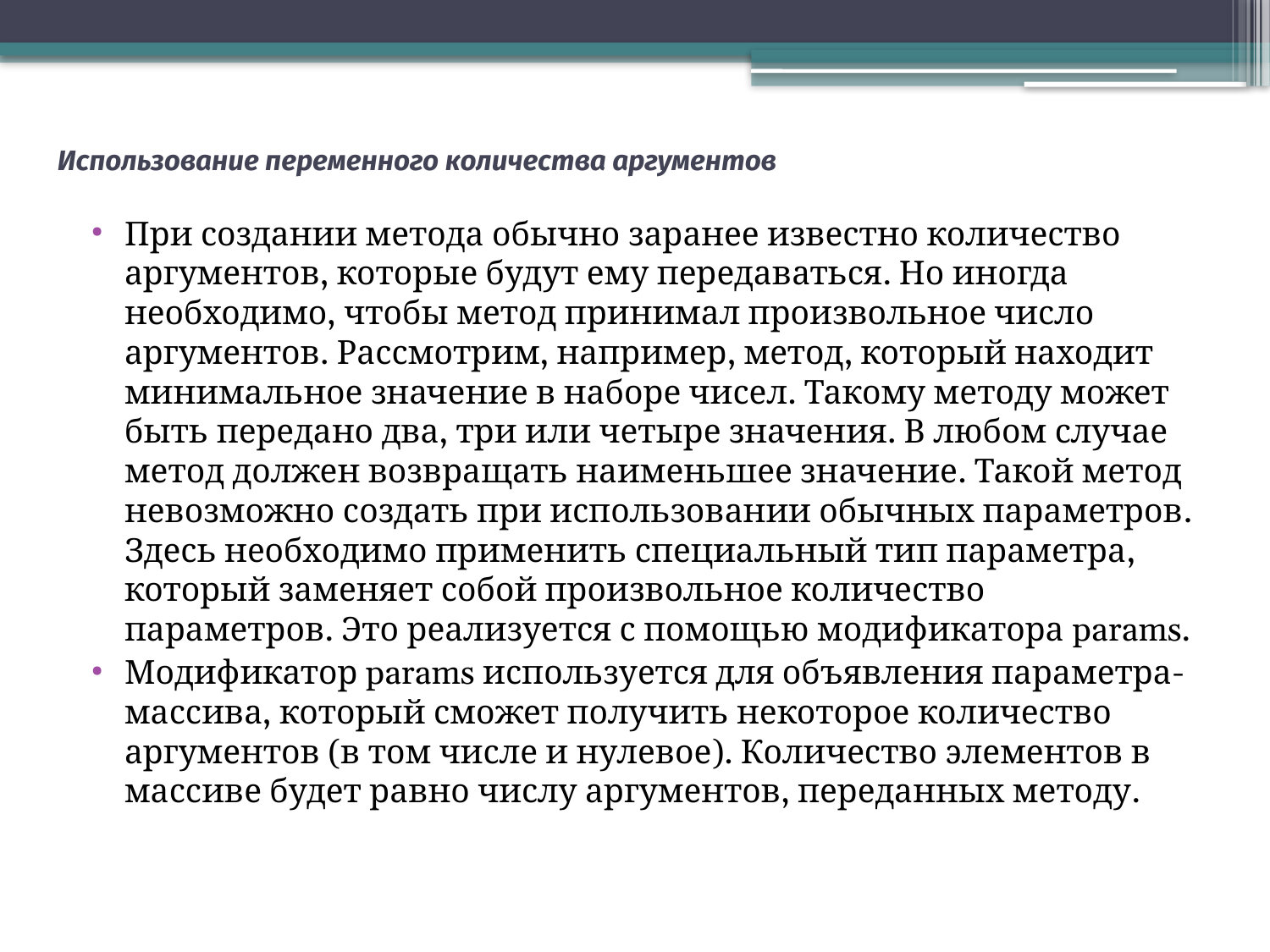

# Использование переменного количества аргументов
При создании метода обычно заранее известно количество аргументов, которые будут ему передаваться. Но иногда необходимо, чтобы метод принимал произвольное число аргументов. Рассмотрим, например, метод, который находит минимальное значение в наборе чисел. Такому методу может быть передано два, три или четыре значения. В любом случае метод должен возвращать наименьшее значение. Такой метод невозможно создать при использовании обычных параметров. Здесь необходимо применить специальный тип параметра, который заменяет собой произвольное количество параметров. Это реализуется с помощью модификатора params.
Модификатор params используется для объявления параметра-массива, который сможет получить некоторое количество аргументов (в том числе и нулевое). Количество элементов в массиве будет равно числу аргументов, переданных методу.